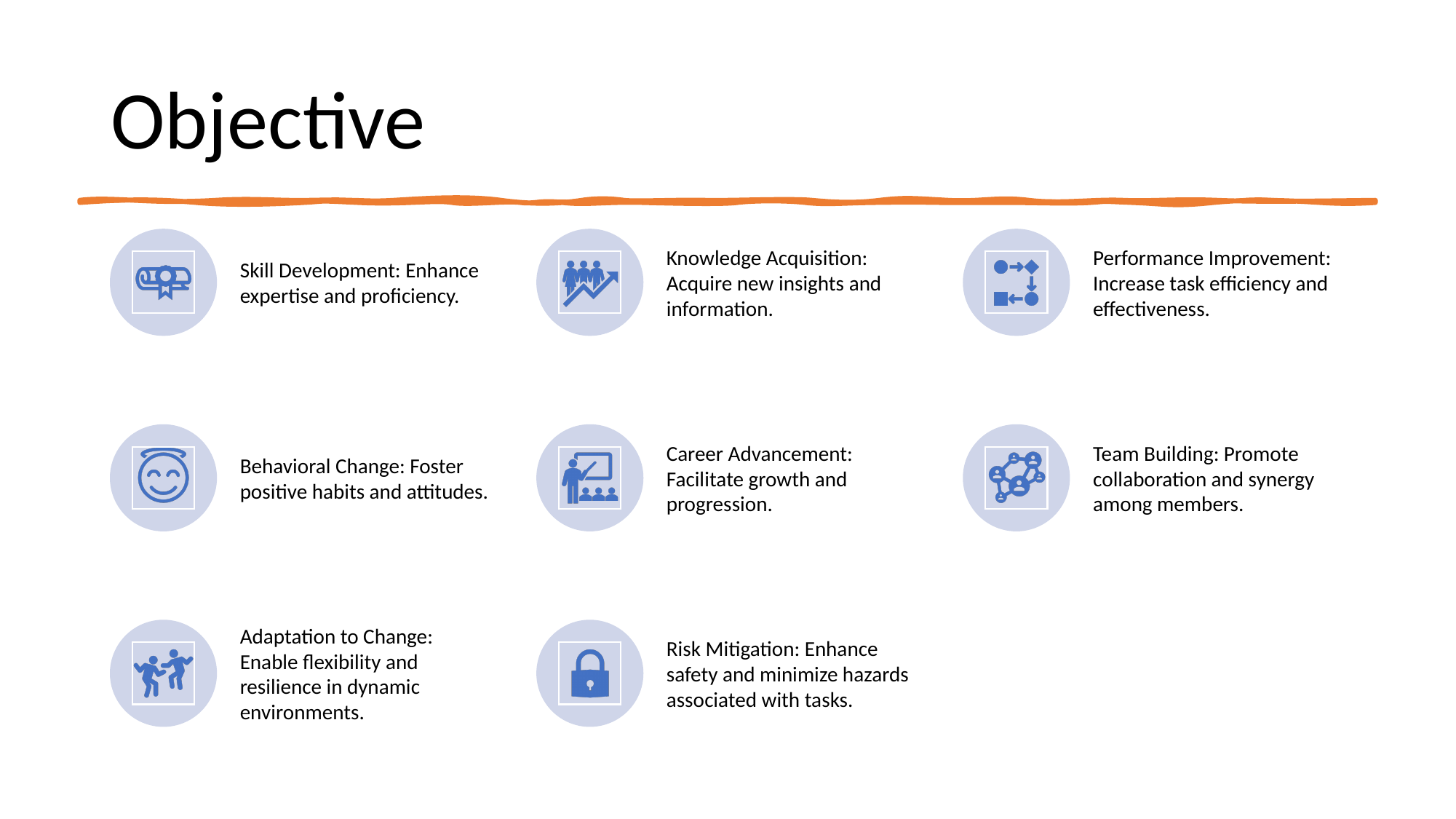

# Objective

Skill Development: Enhance expertise and proficiency.
Knowledge Acquisition: Acquire new insights and information.
Performance Improvement: Increase task efficiency and effectiveness.
Behavioral Change: Foster positive habits and attitudes.
Career Advancement: Facilitate growth and progression.
Team Building: Promote collaboration and synergy among members.
Adaptation to Change: Enable flexibility and resilience in dynamic environments.
Risk Mitigation: Enhance safety and minimize hazards associated with tasks.